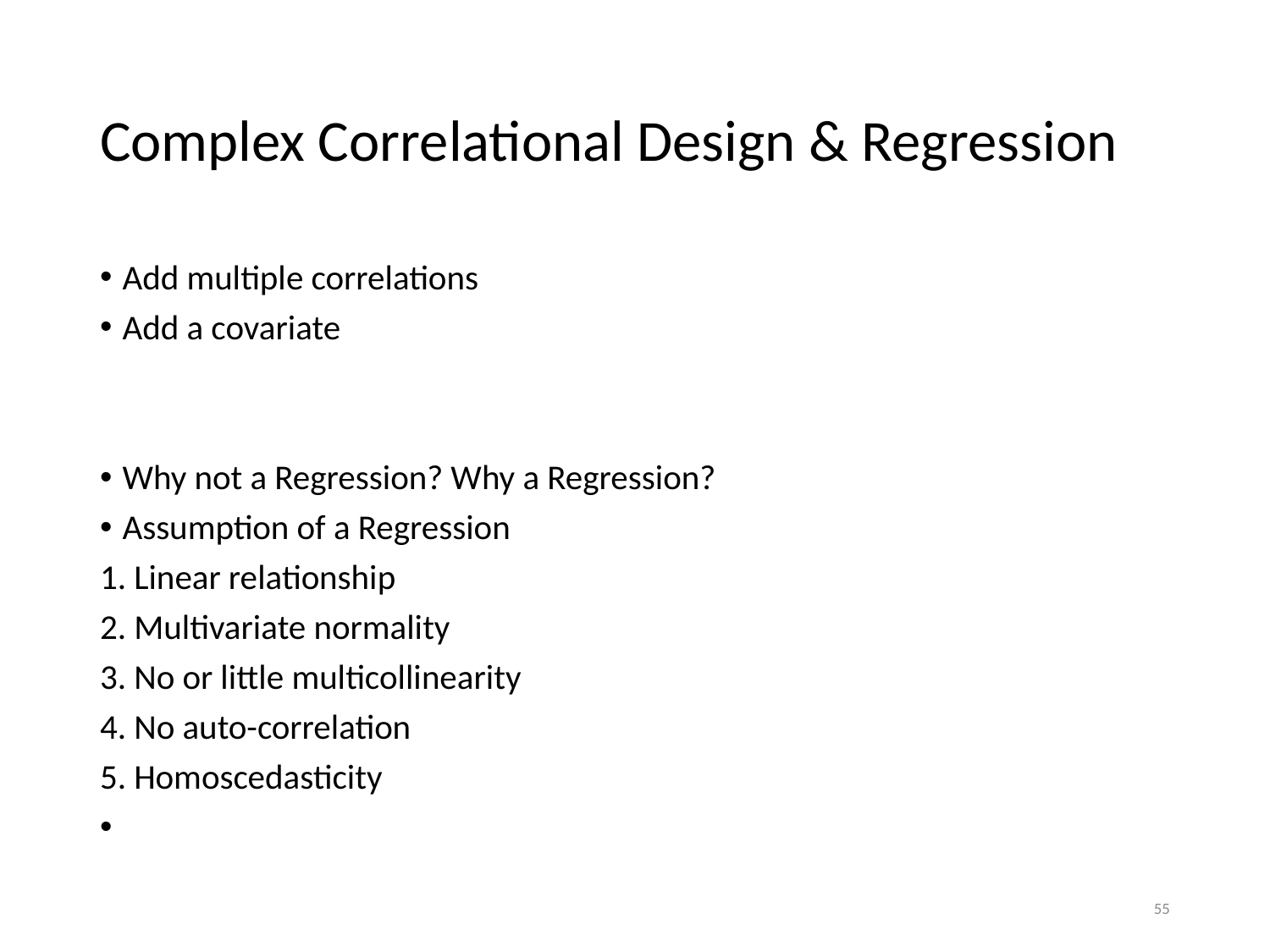

# Complex Correlational Design & Regression
Add multiple correlations
Add a covariate

Why not a Regression? Why a Regression?
Assumption of a Regression
1. Linear relationship
2. Multivariate normality
3. No or little multicollinearity
4. No auto-correlation
5. Homoscedasticity

55